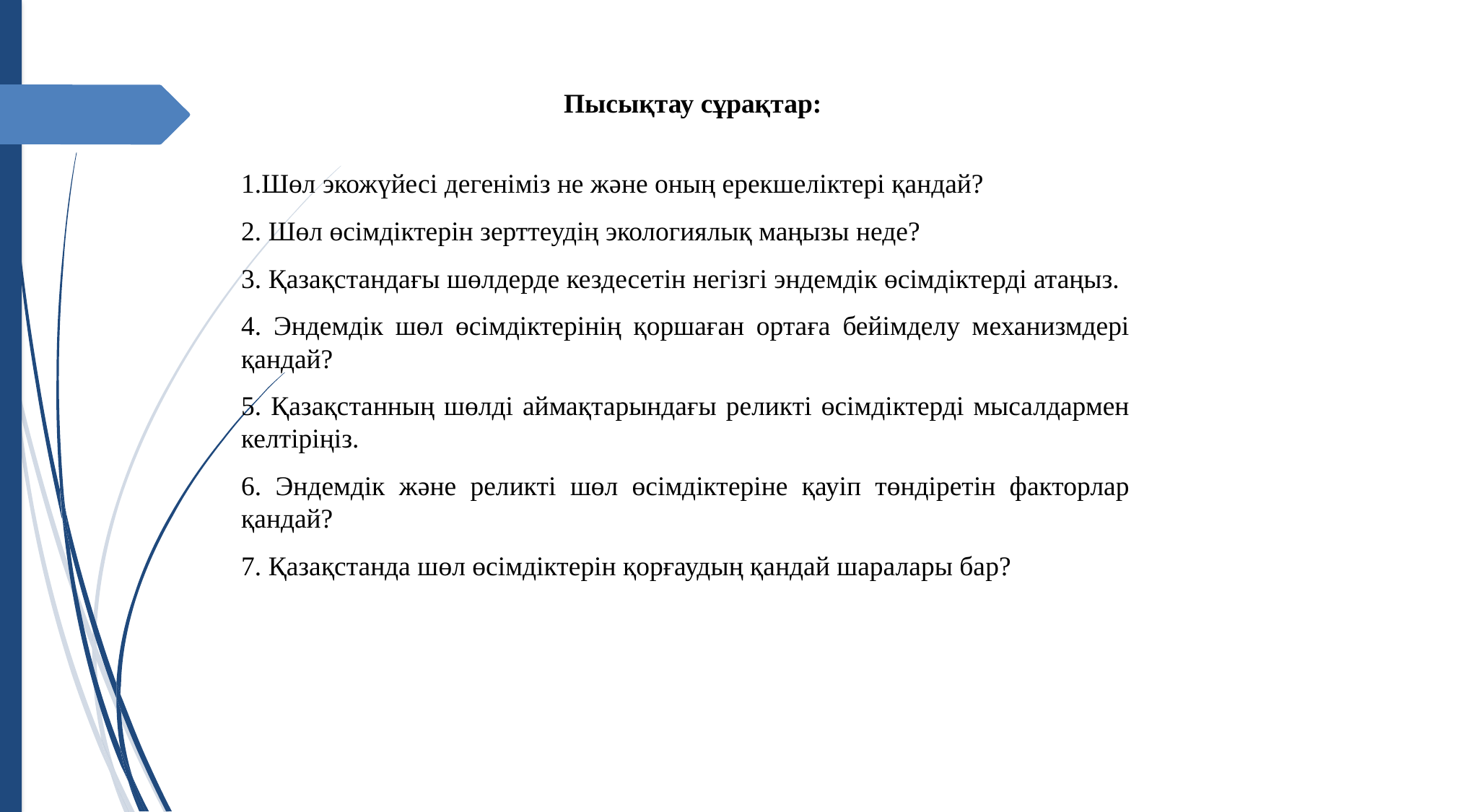

#
Пысықтау сұрақтар:

1.Шөл экожүйесі дегеніміз не және оның ерекшеліктері қандай?
2. Шөл өсімдіктерін зерттеудің экологиялық маңызы неде?
3. Қазақстандағы шөлдерде кездесетін негізгі эндемдік өсімдіктерді атаңыз.
4. Эндемдік шөл өсімдіктерінің қоршаған ортаға бейімделу механизмдері қандай?
5. Қазақстанның шөлді аймақтарындағы реликті өсімдіктерді мысалдармен келтіріңіз.
6. Эндемдік және реликті шөл өсімдіктеріне қауіп төндіретін факторлар қандай?
7. Қазақстанда шөл өсімдіктерін қорғаудың қандай шаралары бар?